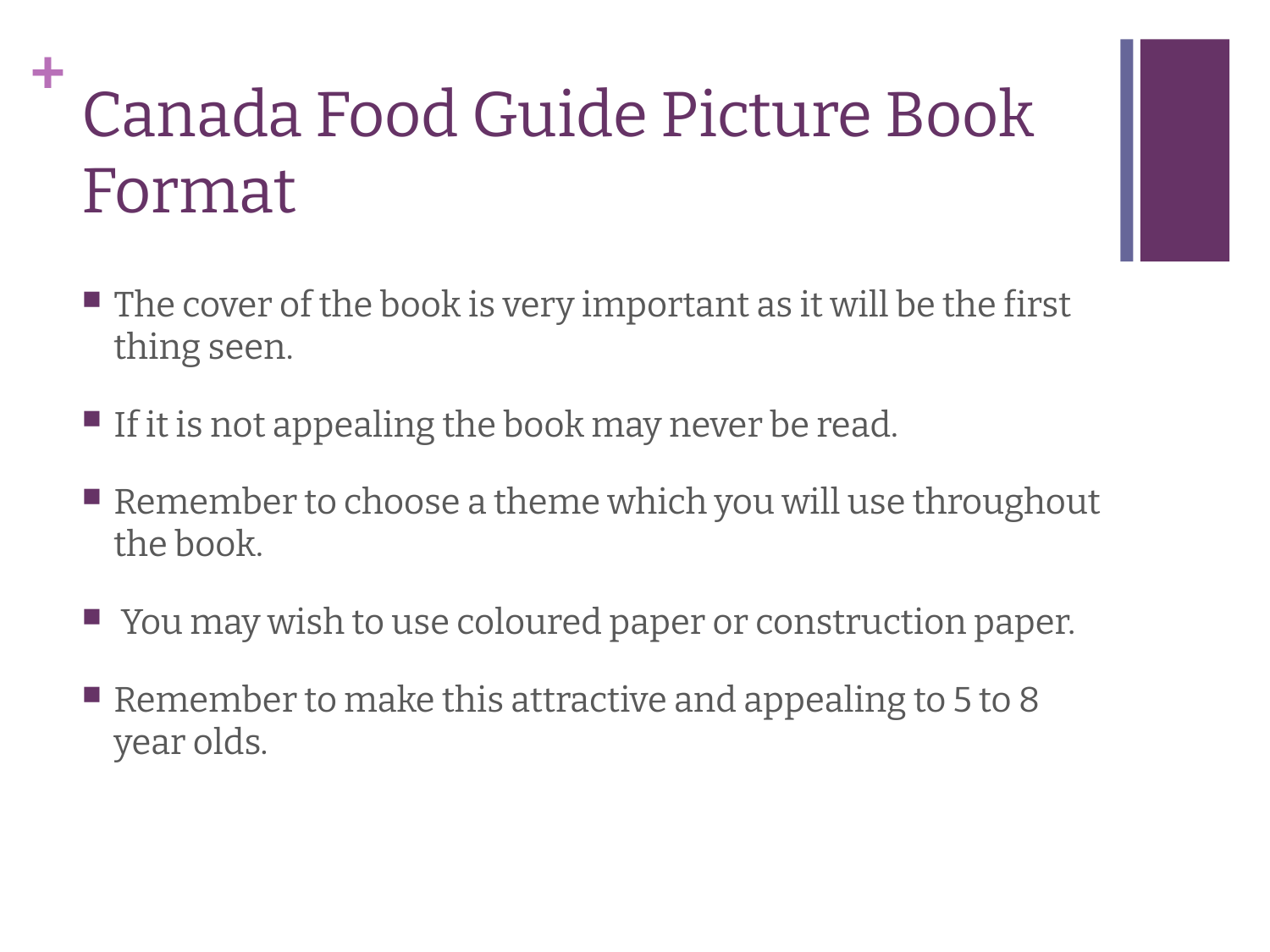

# Canada Food Guide Picture Book Format
The cover of the book is very important as it will be the first thing seen.
If it is not appealing the book may never be read.
Remember to choose a theme which you will use throughout the book.
 You may wish to use coloured paper or construction paper.
Remember to make this attractive and appealing to 5 to 8 year olds.